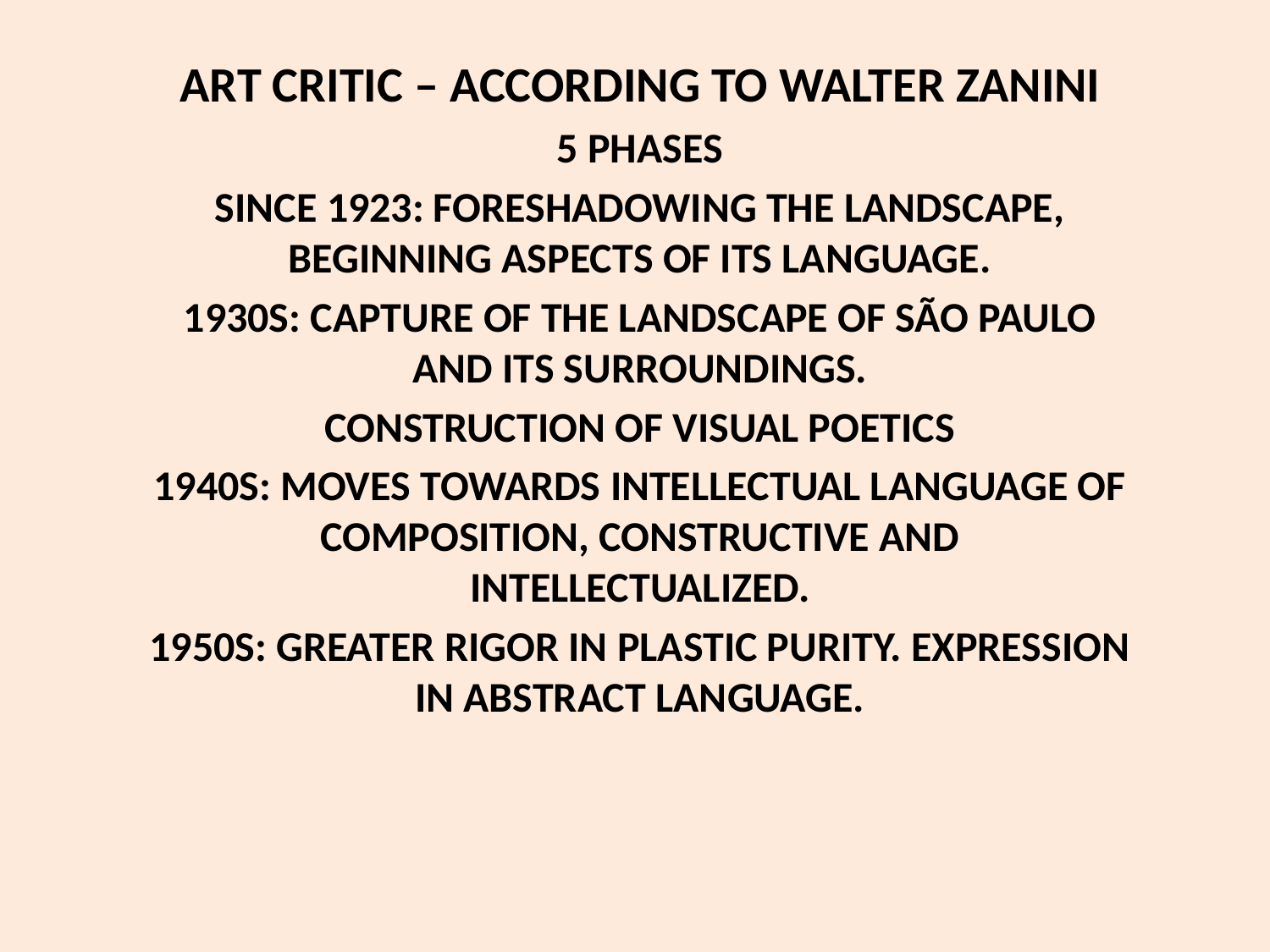

#
Art Critic – ACCORDING TO WALTER ZANINI
5 PHASes
Since 1923: foreshadowing the landscape, BEGINNING aspects of its language.
1930s: capture of the landscape of São Paulo and its surroundings.
Construction of visual poetics
1940s: moves towards intellectual language of composition, constructive and intellectualized.
1950s: greater rigor in plastic purity. Expression in abstract language.